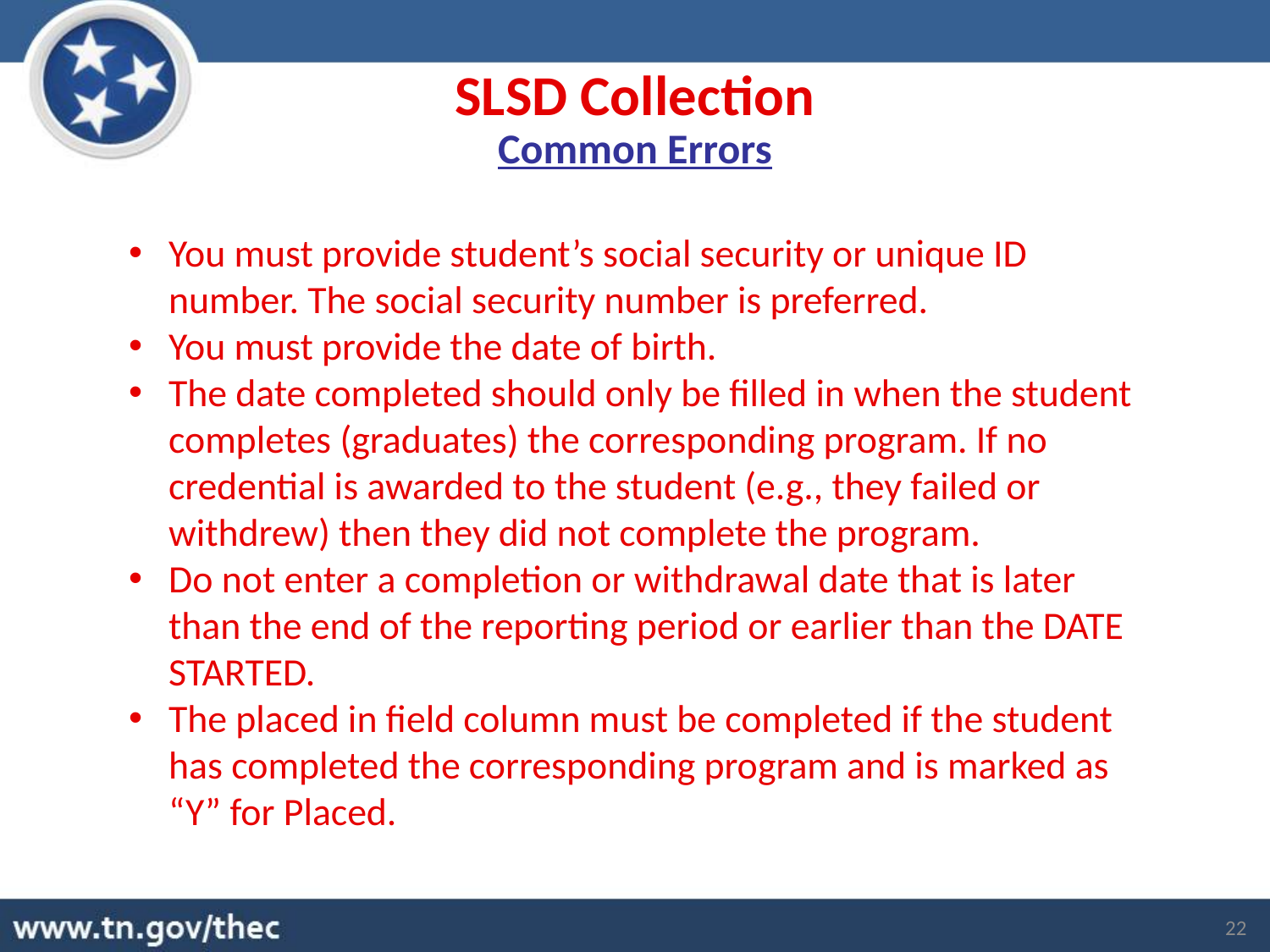

SLSD Collection
Common Errors

You must provide student’s social security or unique ID number. The social security number is preferred.
You must provide the date of birth.
The date completed should only be filled in when the student completes (graduates) the corresponding program. If no credential is awarded to the student (e.g., they failed or withdrew) then they did not complete the program.
Do not enter a completion or withdrawal date that is later than the end of the reporting period or earlier than the DATE STARTED.
The placed in field column must be completed if the student has completed the corresponding program and is marked as “Y” for Placed.
22